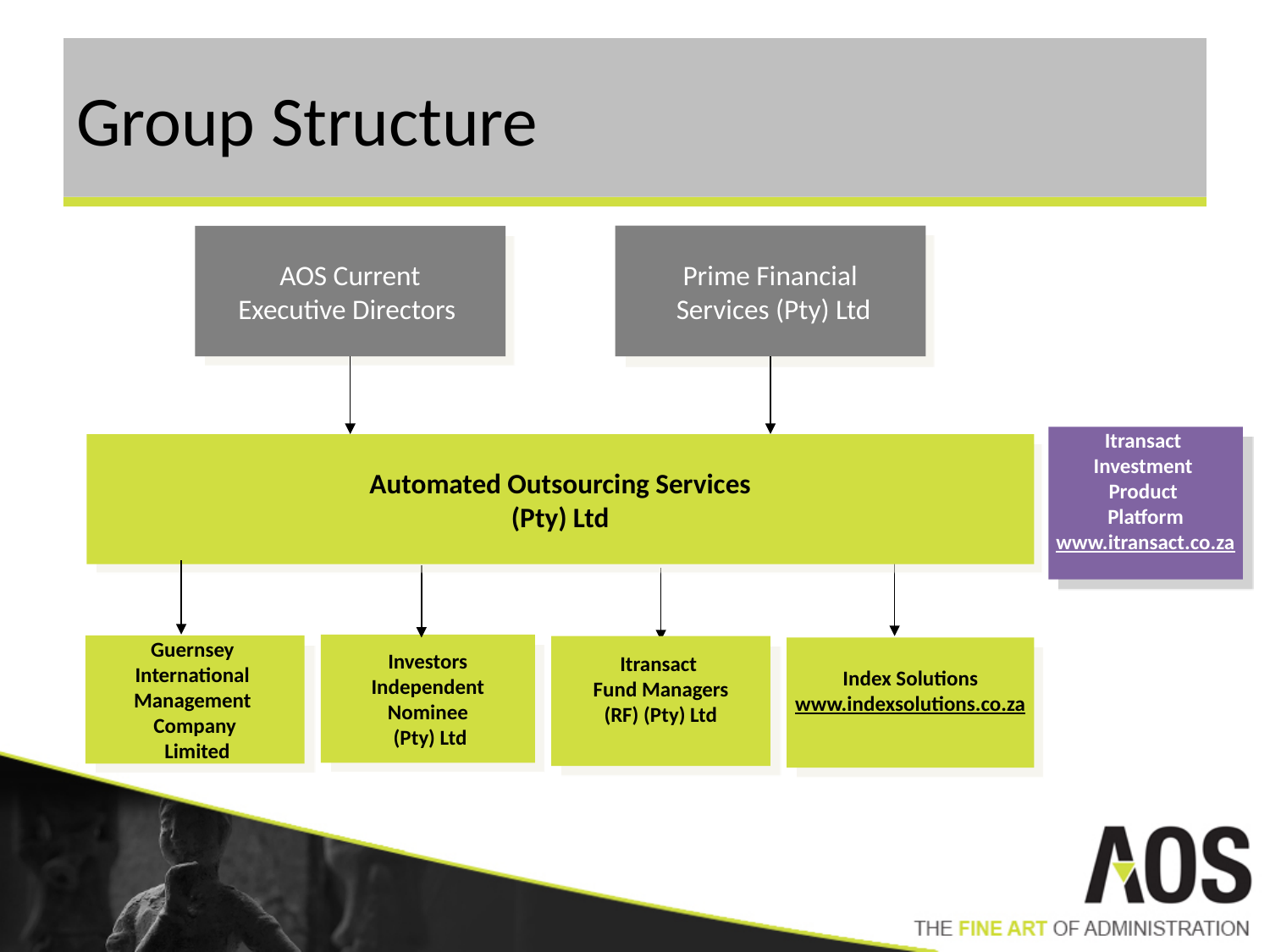

# Group Structure
Prime Financial
 Services (Pty) Ltd
AOS Current
Executive Directors
Itransact
Investment
Product
Platform
www.itransact.co.za

Automated Outsourcing Services
(Pty) Ltd
Investors
 Independent
Nominee
 (Pty) Ltd
Guernsey
International
Management
Company
 Limited
Itransact
Fund Managers
(RF) (Pty) Ltd

Index Solutions
www.indexsolutions.co.za